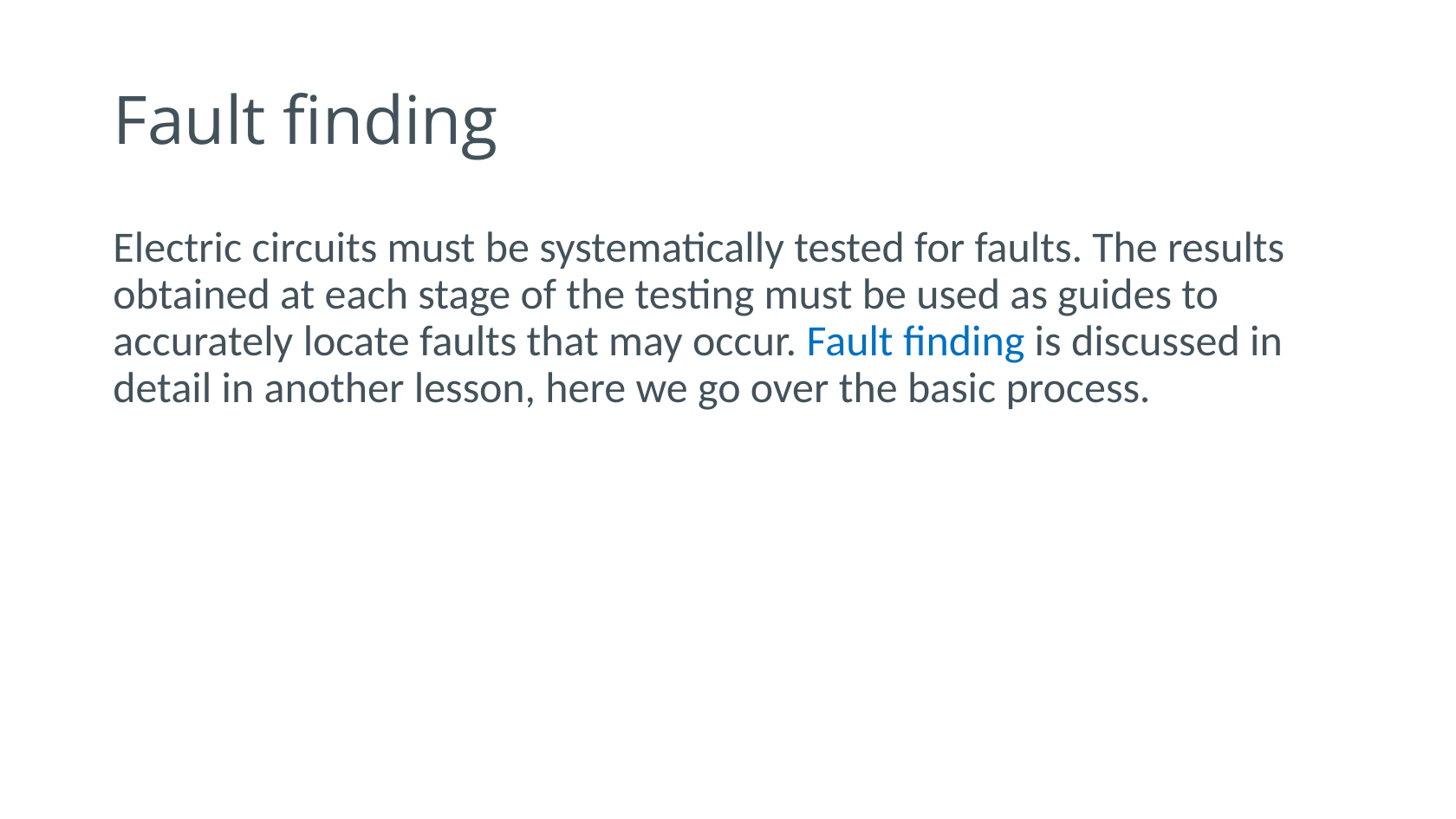

# Fault finding
Electric circuits must be systematically tested for faults. The results obtained at each stage of the testing must be used as guides to accurately locate faults that may occur. Fault finding is discussed in detail in another lesson, here we go over the basic process.